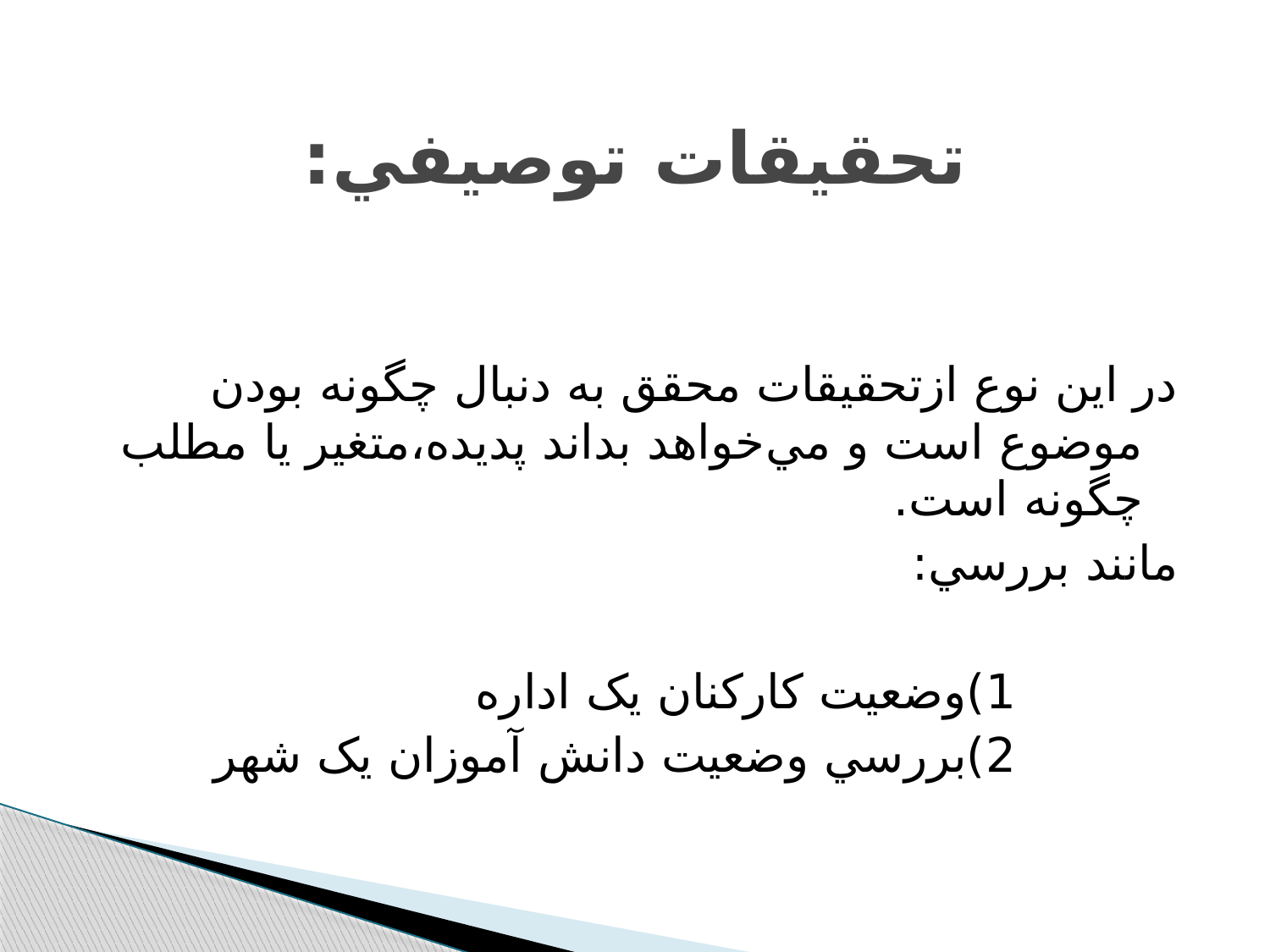

# تحقيقات توصيفي:

در اين نوع ازتحقيقات محقق به دنبال چگونه بودن موضوع است و مي‌خواهد بداند پديده،متغير يا مطلب چگونه است.
مانند بررسي:

			1)وضعيت کارکنان يک اداره
			2)بررسي وضعيت دانش آموزان يک شهر